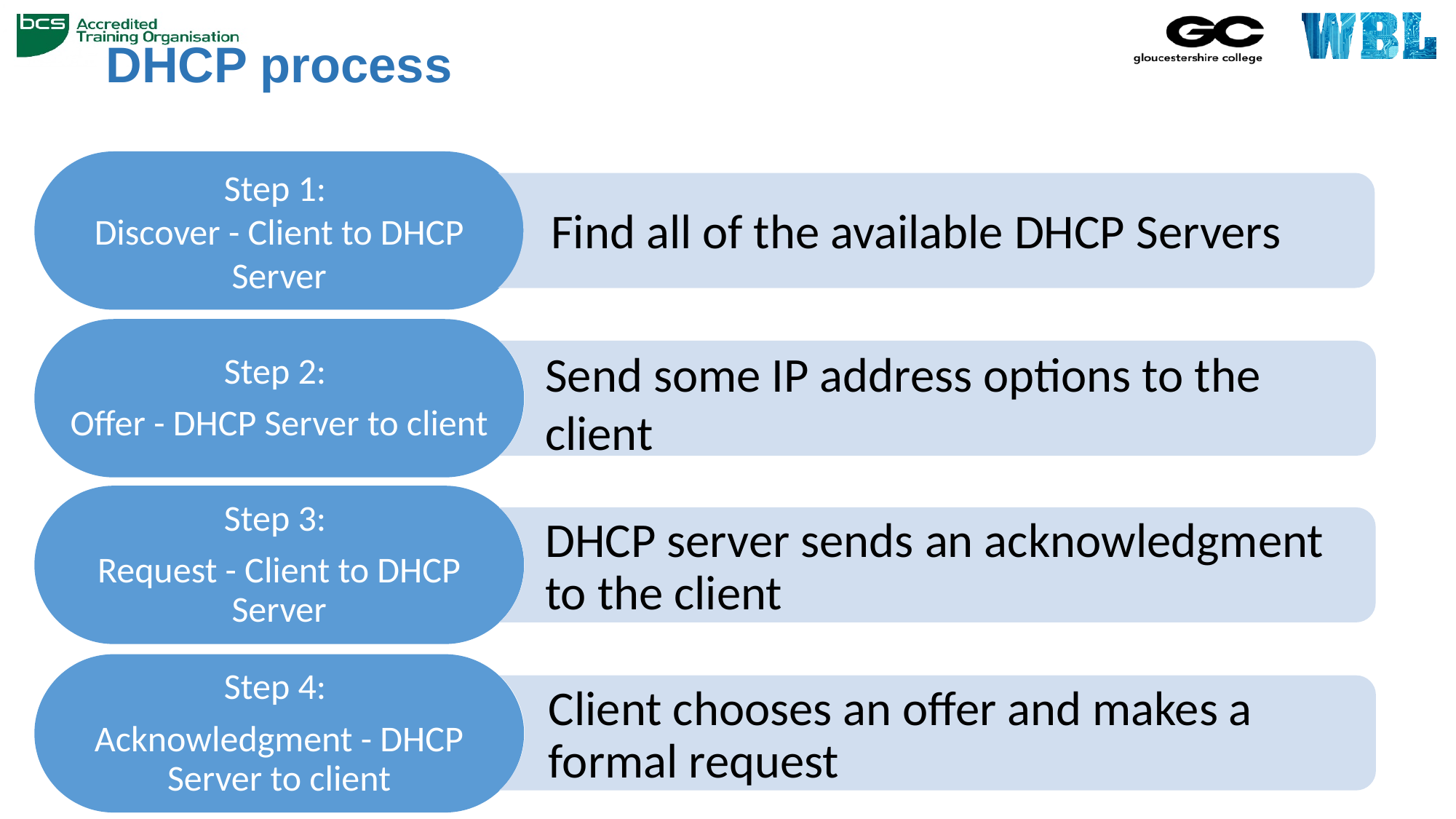

# DHCP process
Step 1:
Discover - Client to DHCP Server

Find all of the available DHCP Servers
Step 2:
Offer - DHCP Server to client
Send some IP address options to the client

Step 3:
Request - Client to DHCP Server

DHCP server sends an acknowledgment to the client
Step 4:
Acknowledgment - DHCP Server to client

Client chooses an offer and makes a formal request